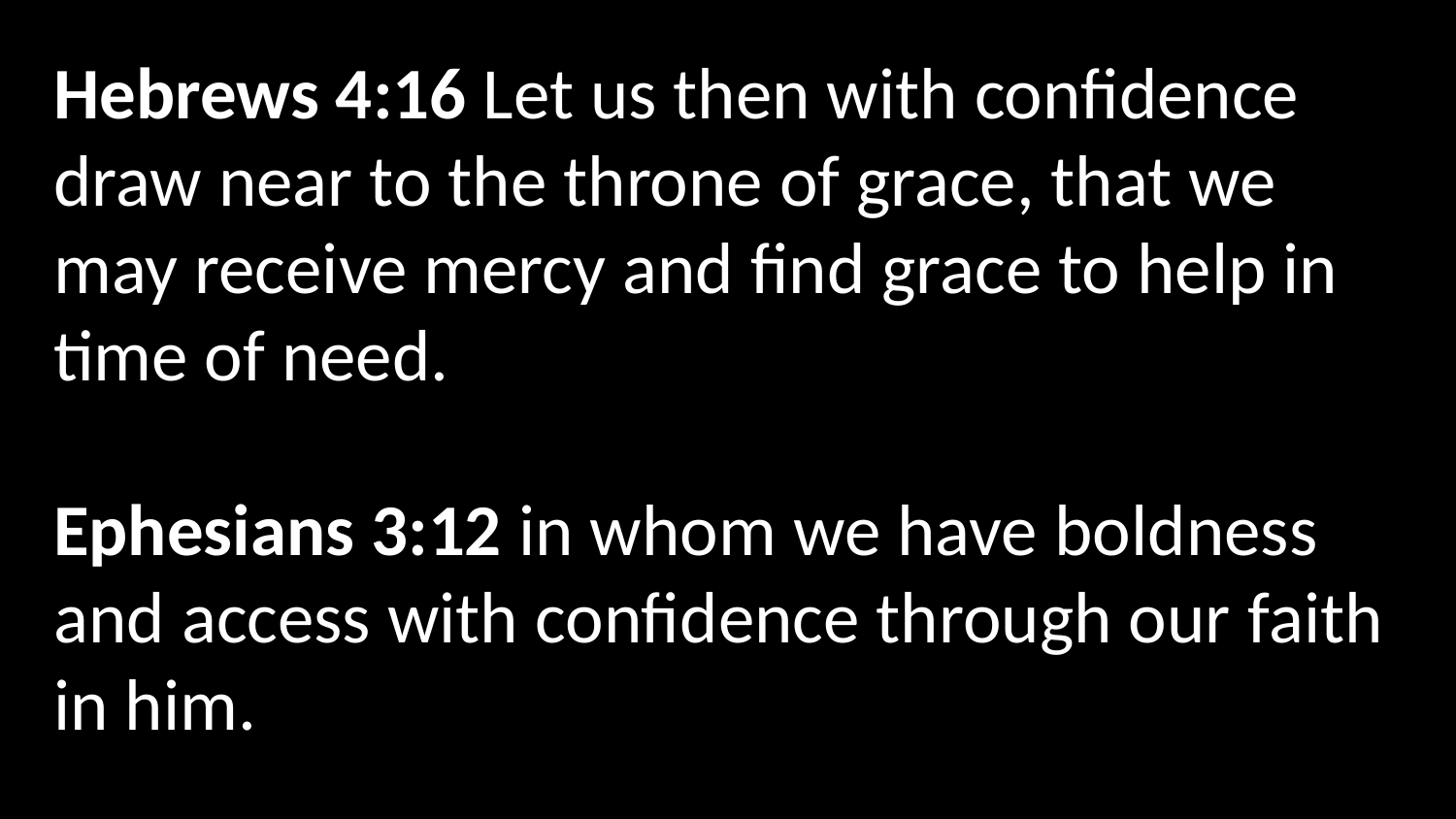

Hebrews 4:16 Let us then with confidence draw near to the throne of grace, that we may receive mercy and find grace to help in time of need.

Ephesians 3:12 in whom we have boldness and access with confidence through our faith in him.